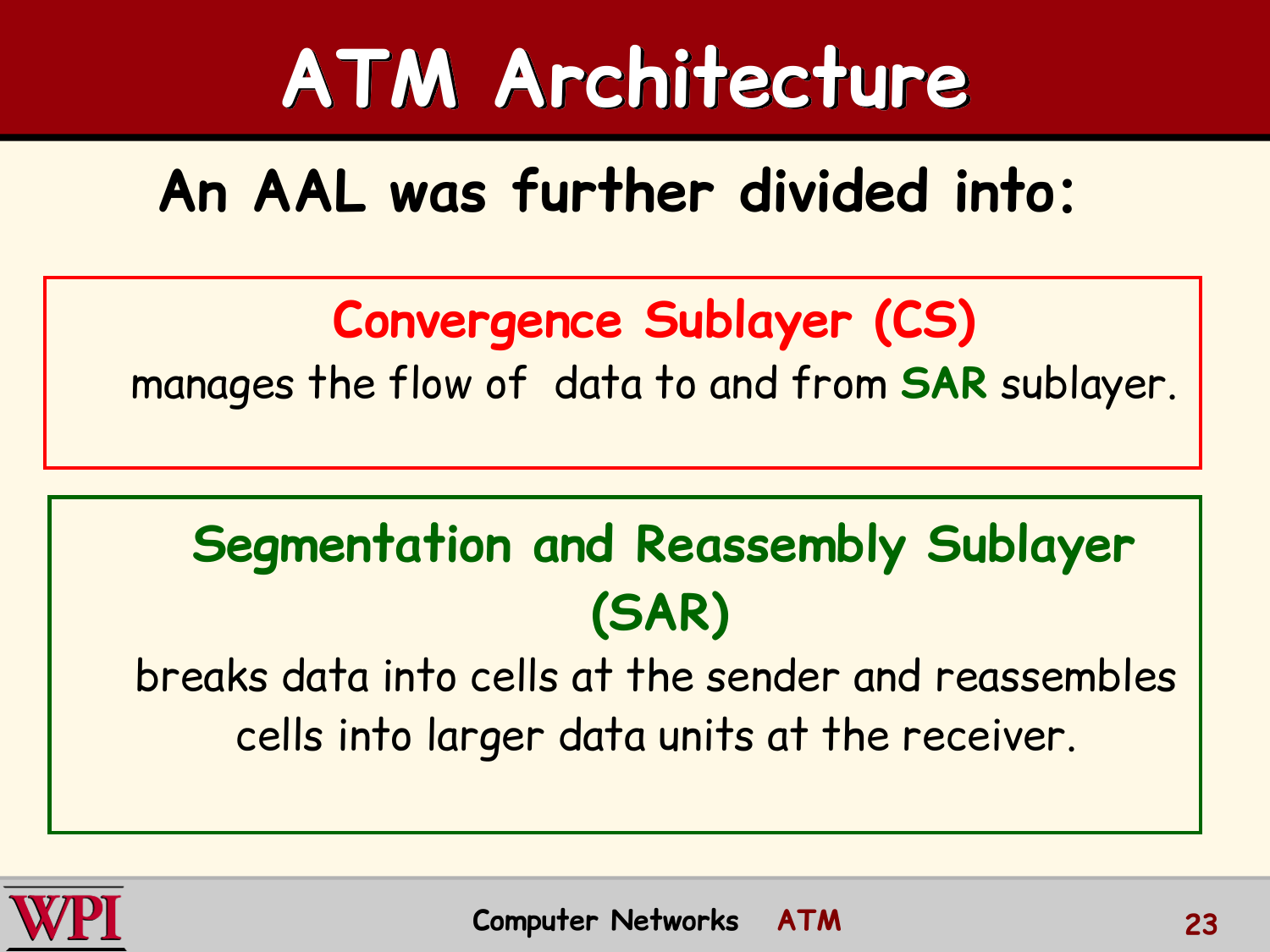

# ATM Architecture
An AAL was further divided into:

 Convergence Sublayer (CS)
manages the flow of  data to and from SAR sublayer.

 Segmentation and Reassembly Sublayer
 (SAR)
breaks data into cells at the sender and reassembles
cells into larger data units at the receiver.

Computer Networks   ATM
23